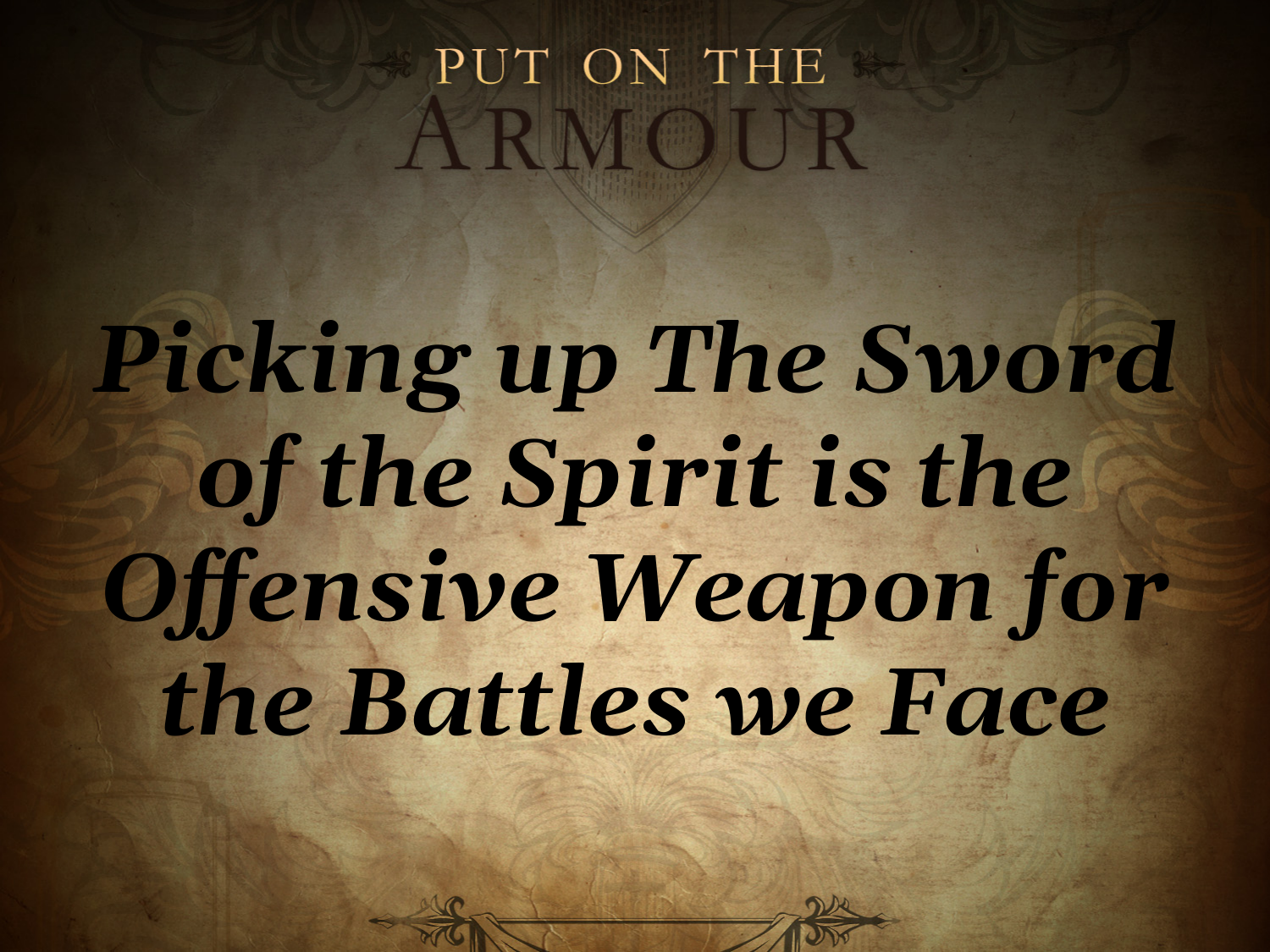

Picking up The Sword of the Spirit is the Offensive Weapon for the Battles we Face